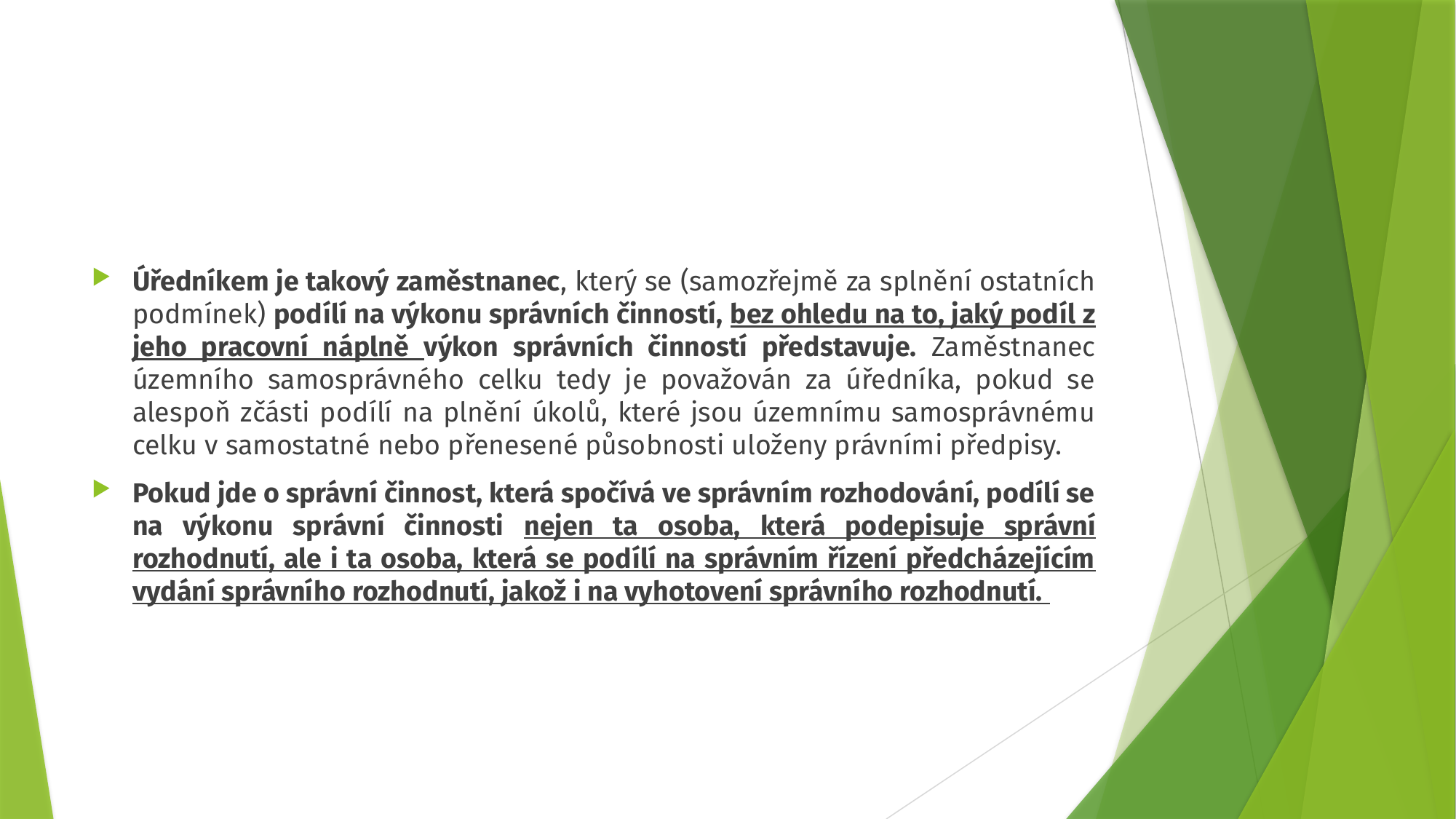

#
Úředníkem je takový zaměstnanec, který se (samozřejmě za splnění ostatních podmínek) podílí na výkonu správních činností, bez ohledu na to, jaký podíl z jeho pracovní náplně výkon správních činností představuje. Zaměstnanec územního samosprávného celku tedy je považován za úředníka, pokud se alespoň zčásti podílí na plnění úkolů, které jsou územnímu samosprávnému celku v samostatné nebo přenesené působnosti uloženy právními předpisy.
Pokud jde o správní činnost, která spočívá ve správním rozhodování, podílí se na výkonu správní činnosti nejen ta osoba, která podepisuje správní rozhodnutí, ale i ta osoba, která se podílí na správním řízení předcházejícím vydání správního rozhodnutí, jakož i na vyhotovení správního rozhodnutí.